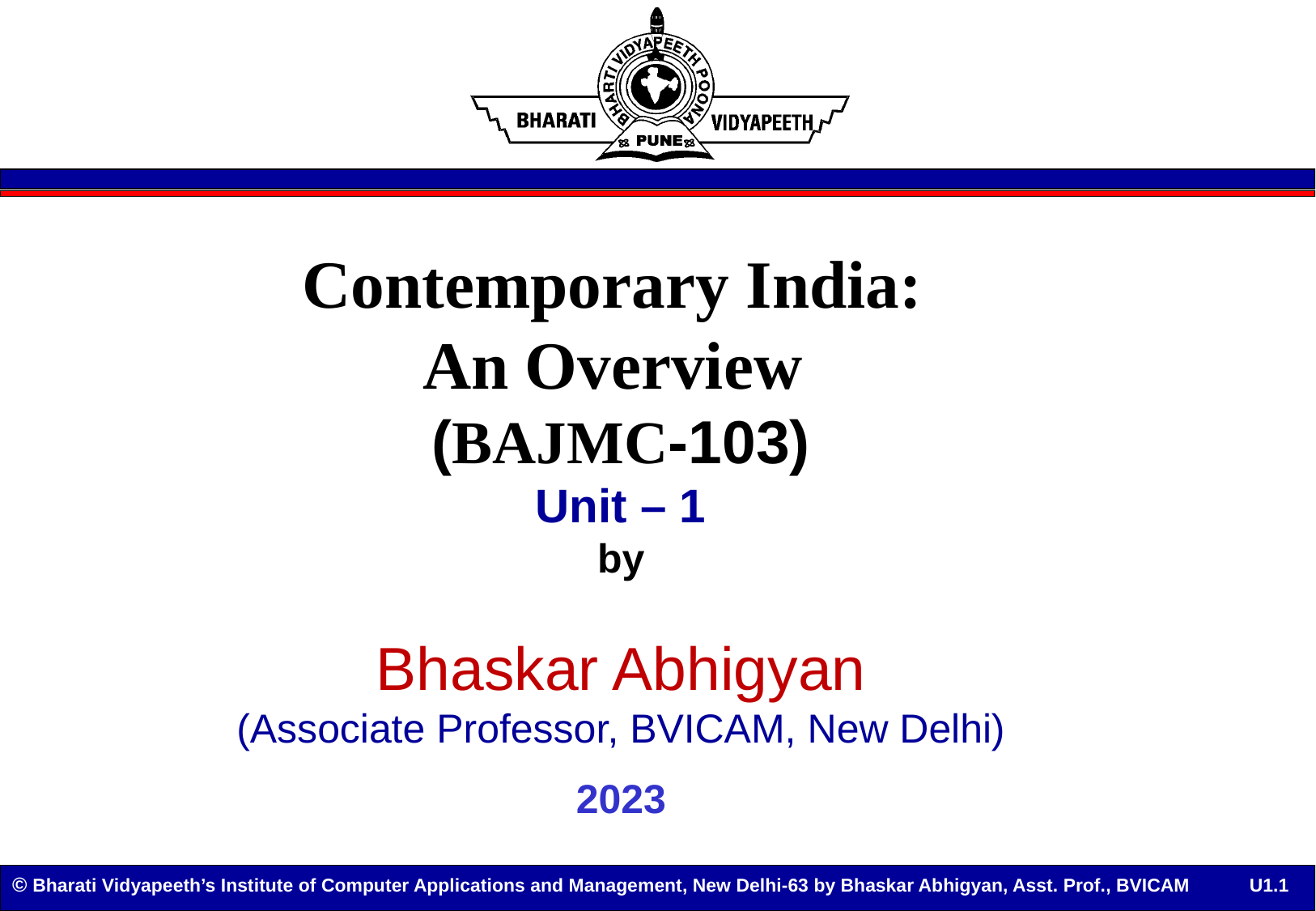

# Contemporary India: An Overview (BAJMC-103) Unit – 1 by Bhaskar Abhigyan (Associate Professor, BVICAM, New Delhi) 2023